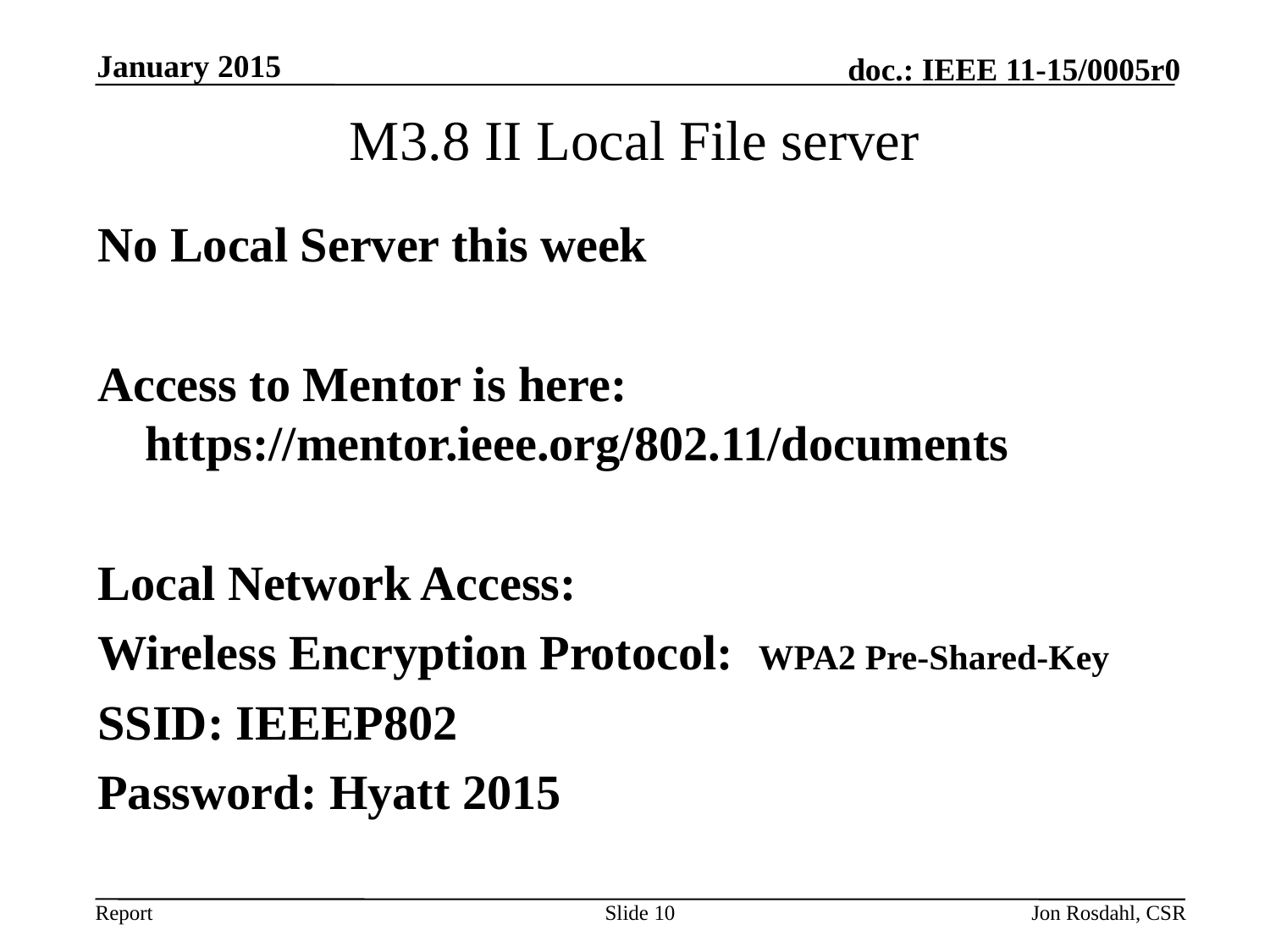

January 2015
# M3.8 II Local File server
No Local Server this week

Access to Mentor is here: https://mentor.ieee.org/802.11/documents

Local Network Access:
Wireless Encryption Protocol:  WPA2 Pre-Shared-Key
SSID: IEEEP802
Password: Hyatt 2015

Slide 10
Jon Rosdahl, CSR